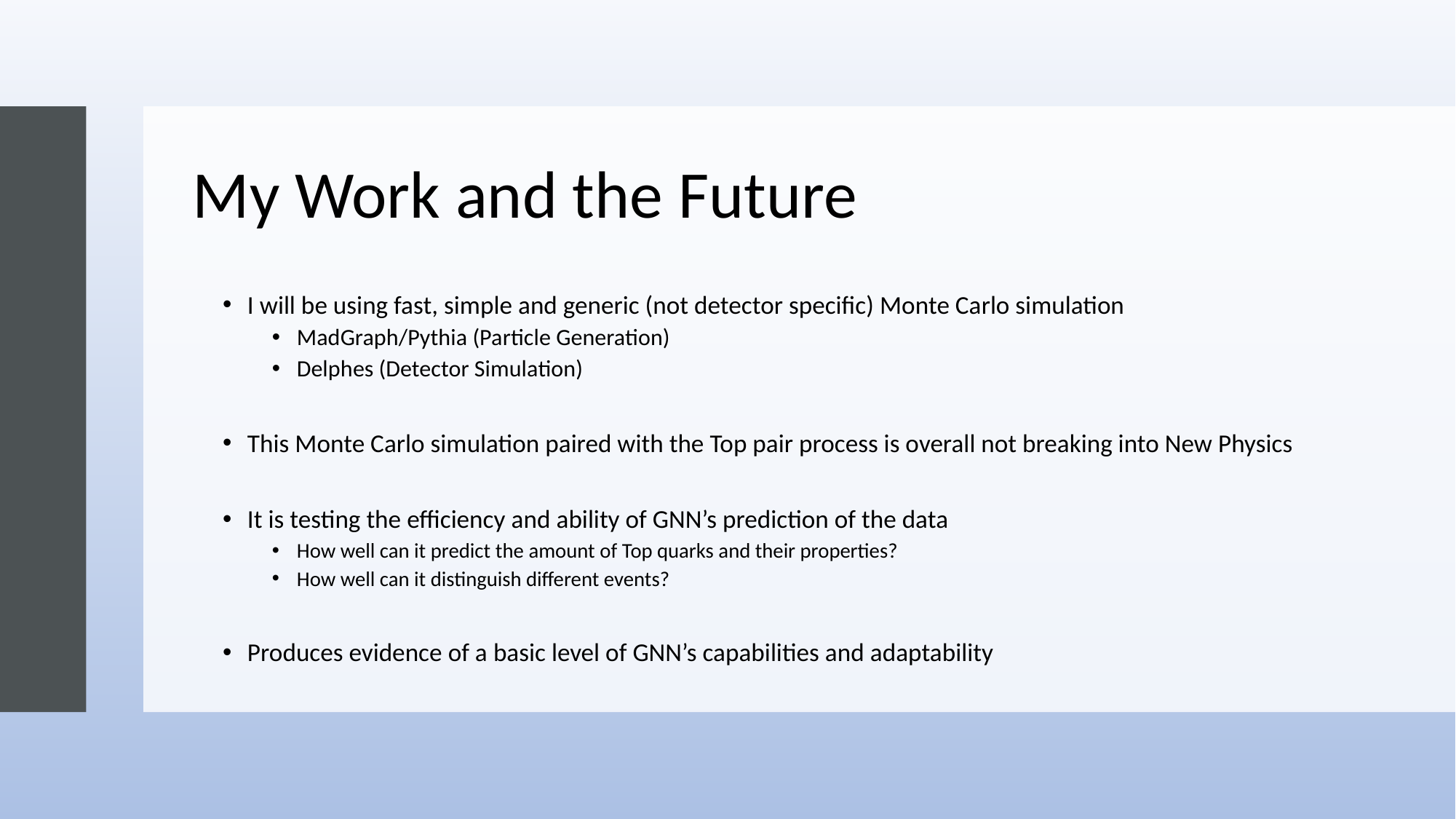

# My Work and the Future
I will be using fast, simple and generic (not detector specific) Monte Carlo simulation
MadGraph/Pythia (Particle Generation)
Delphes (Detector Simulation)

This Monte Carlo simulation paired with the Top pair process is overall not breaking into New Physics

It is testing the efficiency and ability of GNN’s prediction of the data
How well can it predict the amount of Top quarks and their properties?
How well can it distinguish different events?

Produces evidence of a basic level of GNN’s capabilities and adaptability